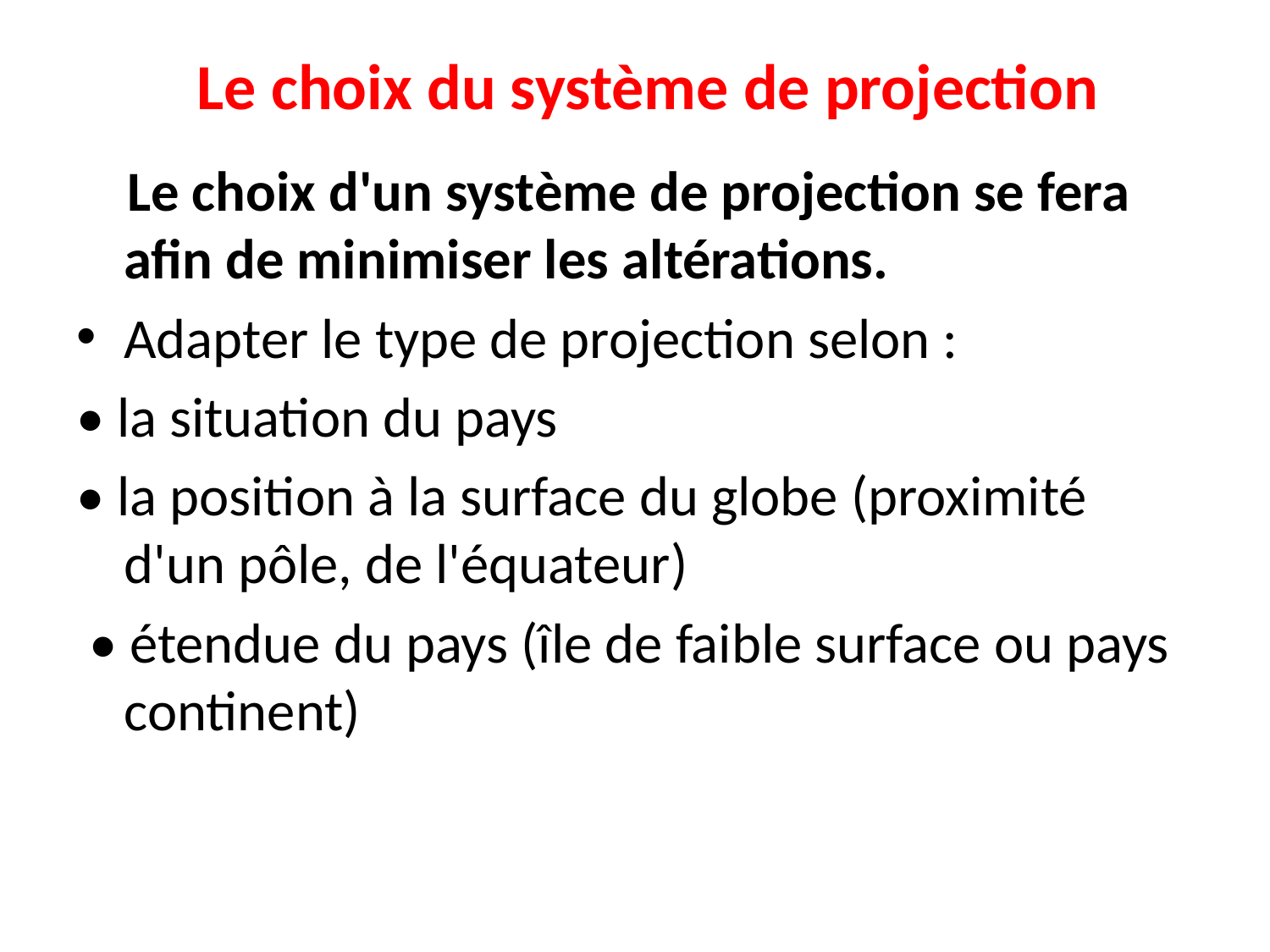

# Le choix du système de projection
    Le choix d'un système de projection se fera afin de minimiser les altérations.
Adapter le type de projection selon :
• la situation du pays
• la position à la surface du globe (proximité d'un pôle, de l'équateur)
 • étendue du pays (île de faible surface ou pays continent)